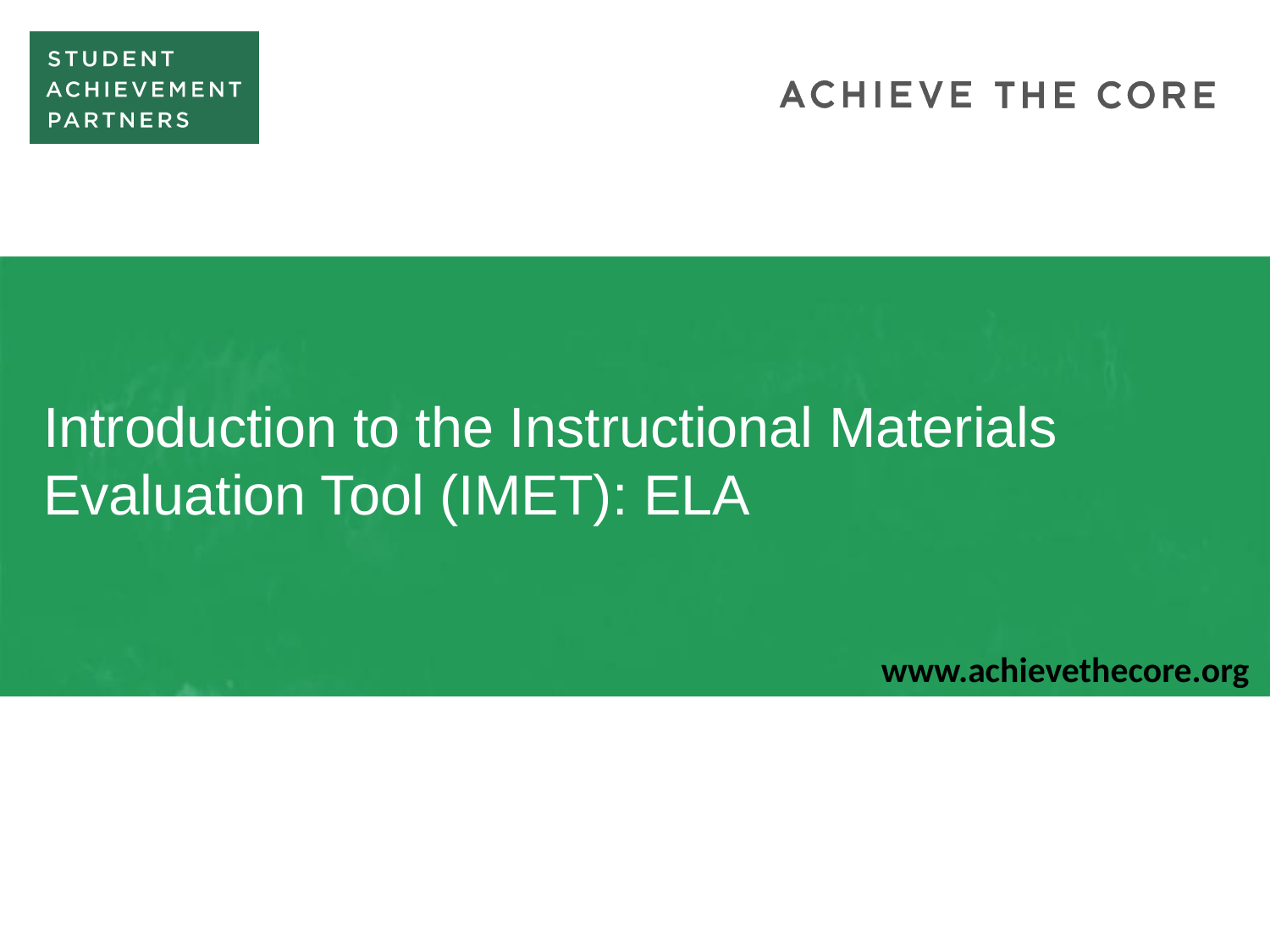

# Introduction to the Instructional Materials Evaluation Tool (IMET): ELA
www.achievethecore.org